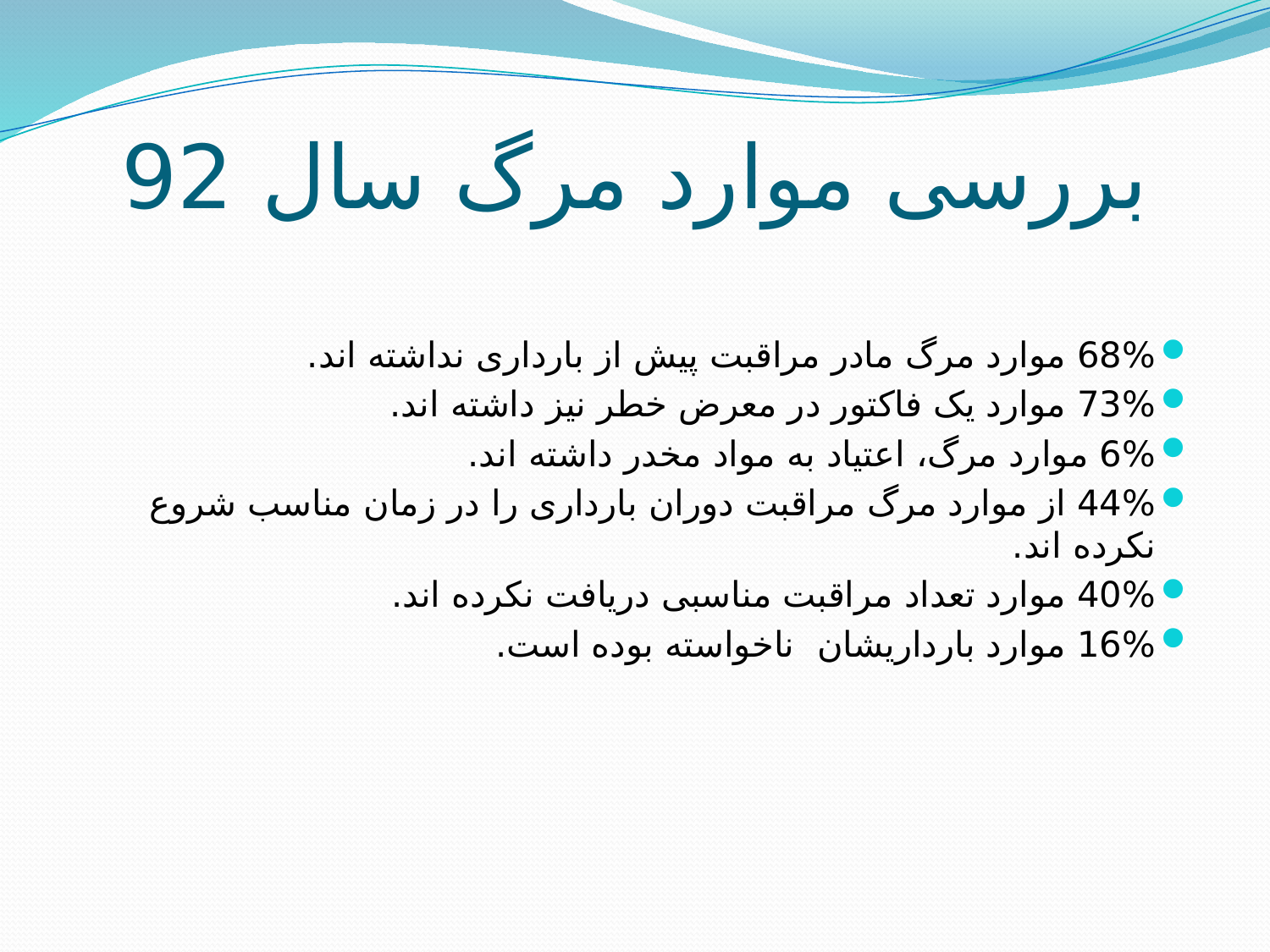

# بررسی موارد مرگ سال 92
68% موارد مرگ مادر مراقبت پیش از بارداری نداشته اند.
73% موارد یک فاکتور در معرض خطر نیز داشته اند.
6% موارد مرگ، اعتیاد به مواد مخدر داشته اند.
44% از موارد مرگ مراقبت دوران بارداری را در زمان مناسب شروع نکرده اند.
40% موارد تعداد مراقبت مناسبی دریافت نکرده اند.
16% موارد بارداریشان  ناخواسته بوده است.